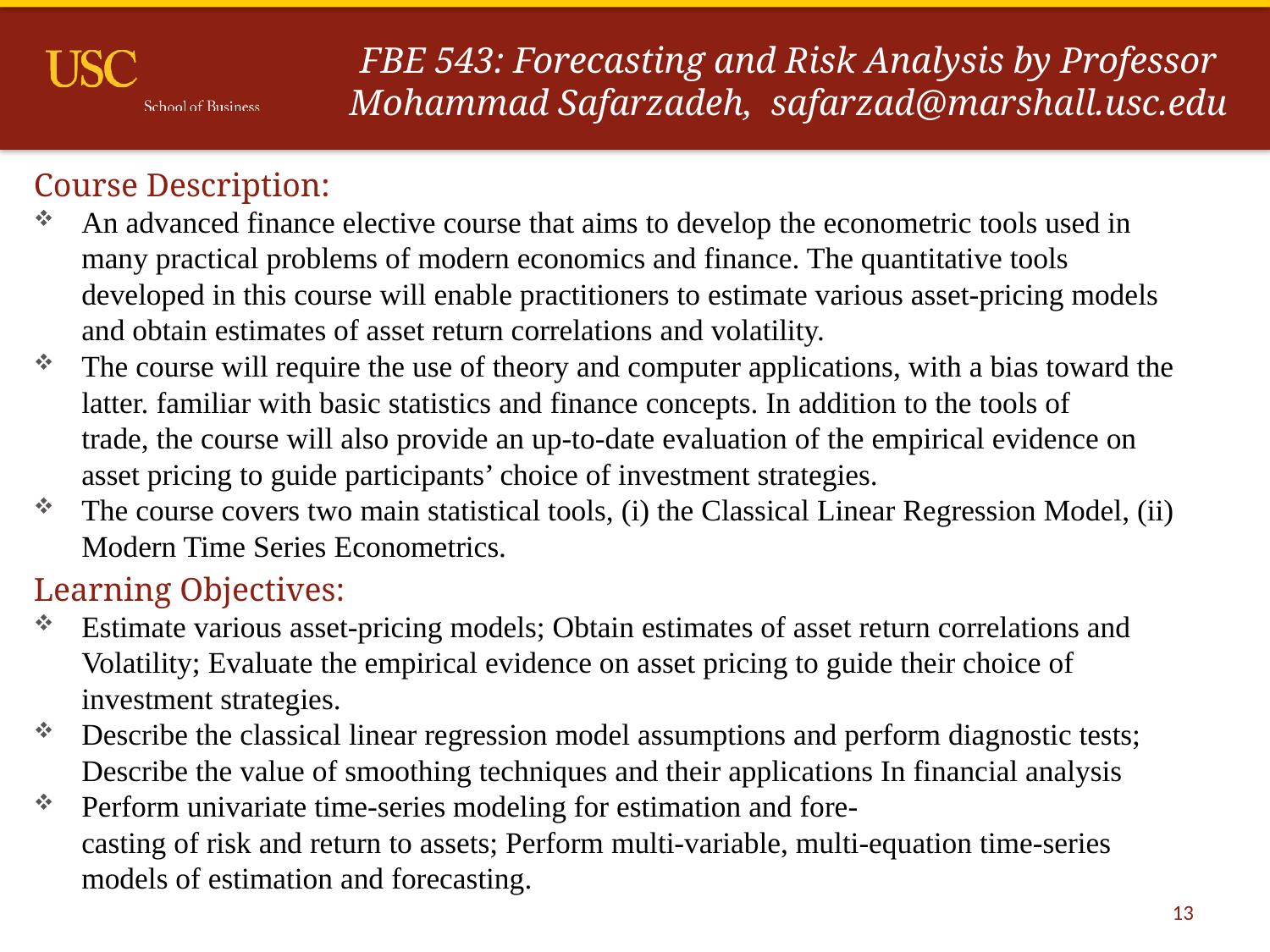

# FBE 543: Forecasting and Risk Analysis by Professor Mohammad Safarzadeh,  safarzad@marshall.usc.edu
Course Description:
An advanced finance elective course that aims to develop the econometric tools used in
	many practical problems of modern economics and finance. The quantitative tools
	developed in this course will enable practitioners to estimate various asset-pricing models and obtain estimates of asset return correlations and volatility.
The course will require the use of theory and computer applications, with a bias toward the latter. familiar with basic statistics and finance concepts. In addition to the tools of
	trade, the course will also provide an up-to-date evaluation of the empirical evidence on asset pricing to guide participants’ choice of investment strategies.
The course covers two main statistical tools, (i) the Classical Linear Regression Model, (ii) Modern Time Series Econometrics.
Learning Objectives:
Estimate various asset-pricing models; Obtain estimates of asset return correlations and
	Volatility; Evaluate the empirical evidence on asset pricing to guide their choice of
	investment strategies.
Describe the classical linear regression model assumptions and perform diagnostic tests; Describe the value of smoothing techniques and their applications In financial analysis
Perform univariate time-series modeling for estimation and fore-
	casting of risk and return to assets; Perform multi-variable, multi-equation time-series
	models of estimation and forecasting.

13